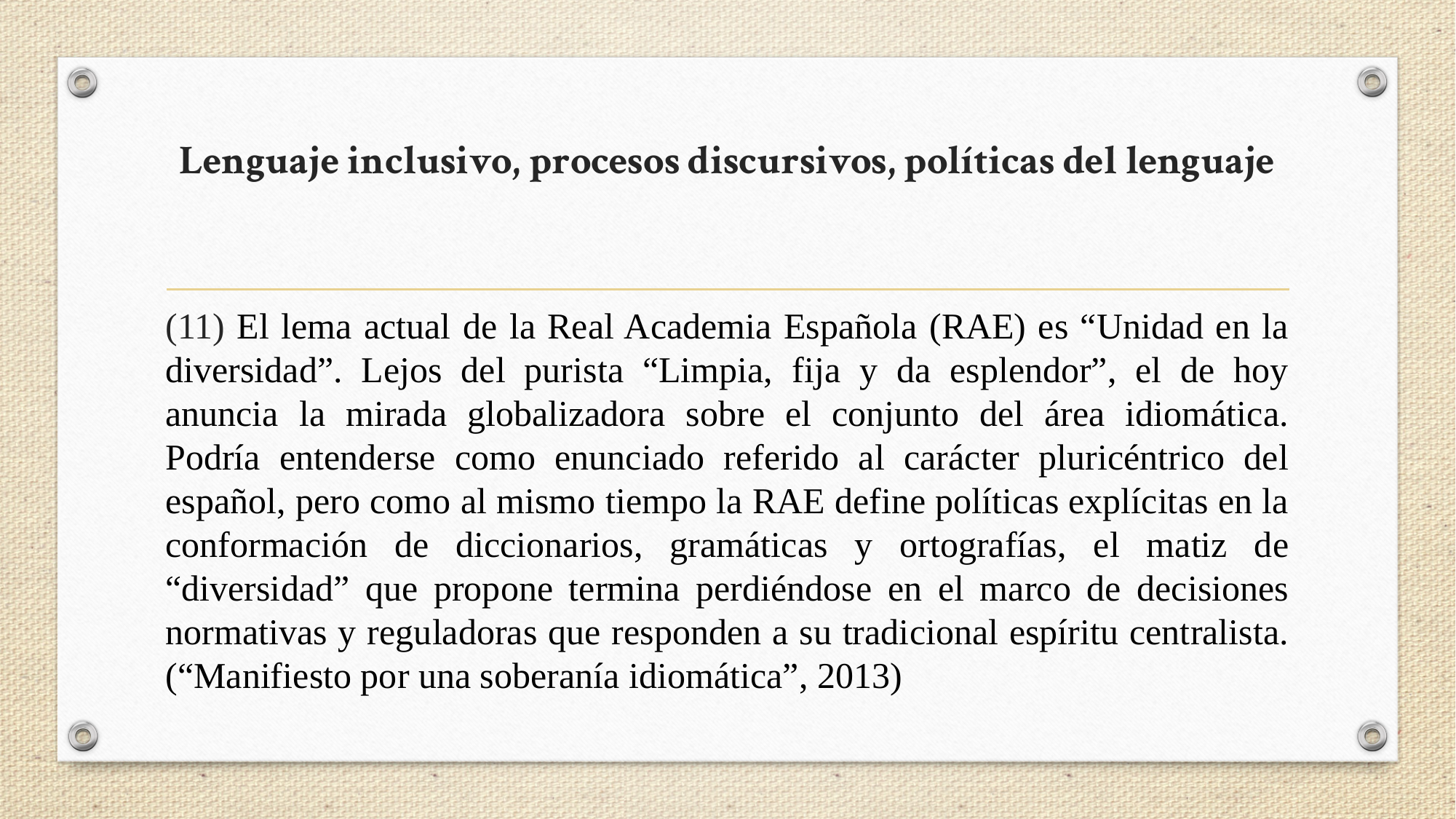

# Lenguaje inclusivo, procesos discursivos, políticas del lenguaje
(11) El lema actual de la Real Academia Española (RAE) es “Unidad en la diversidad”. Lejos del purista “Limpia, fija y da esplendor”, el de hoy anuncia la mirada globalizadora sobre el conjunto del área idiomática. Podría entenderse como enunciado referido al carácter pluricéntrico del español, pero como al mismo tiempo la RAE define políticas explícitas en la conformación de diccionarios, gramáticas y ortografías, el matiz de “diversidad” que propone termina perdiéndose en el marco de decisiones normativas y reguladoras que responden a su tradicional espíritu centralista. (“Manifiesto por una soberanía idiomática”, 2013)